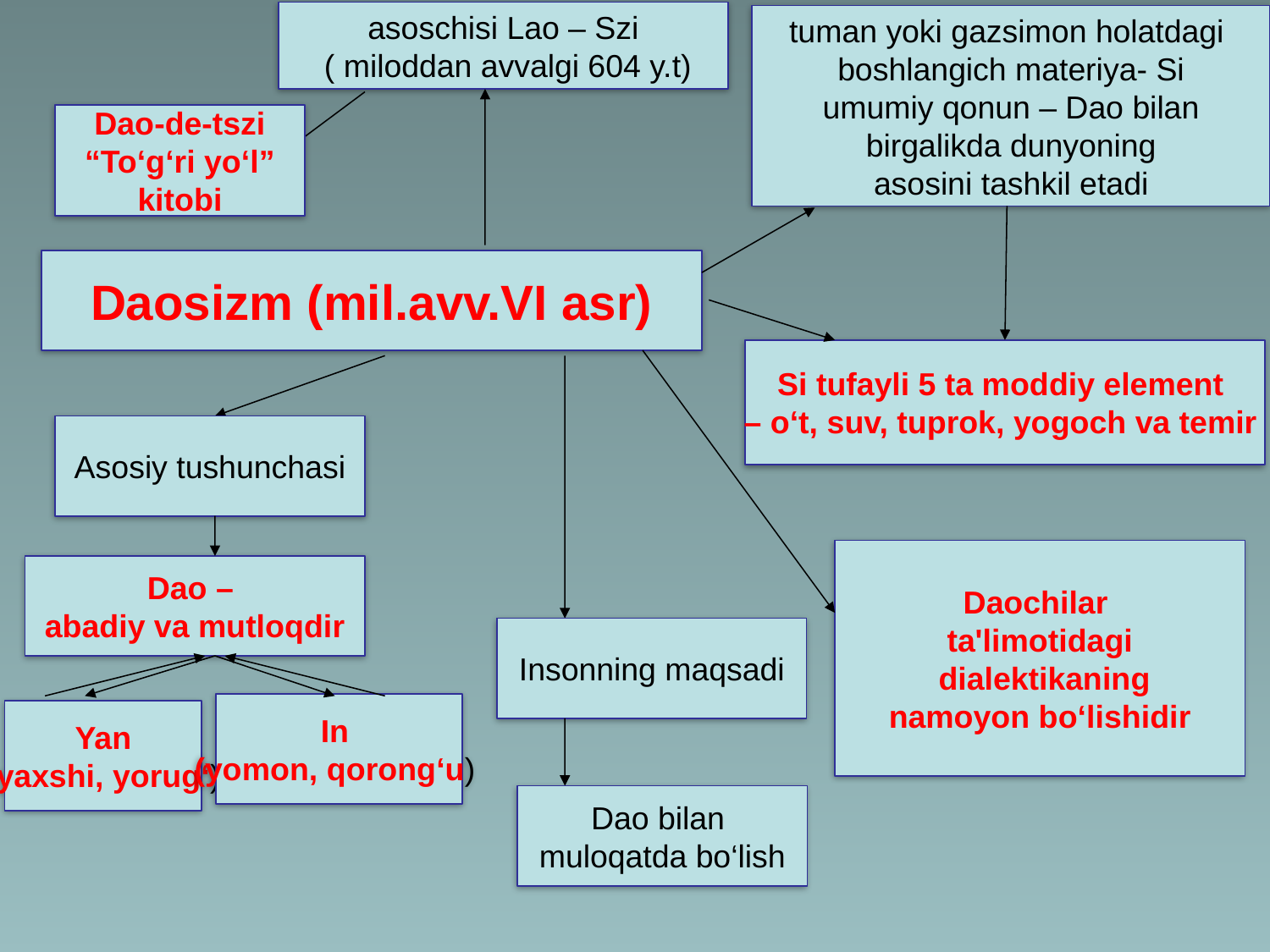

asoschisi Lao – Szi
 ( miloddan avvalgi 604 y.t)
tuman yoki gazsimon holatdagi
 boshlangich materiya- Si
umumiy qonun – Dao bilan
 birgalikda dunyoning
asosini tashkil etadi

Dao-de-tszi
“To‘g‘ri yo‘l”
kitobi

Daosizm (mil.avv.VI asr)

Si tufayli 5 ta moddiy element
– o‘t, suv, tuprok, yogoch va temir

Asosiy tushunchasi

Daochilar
ta'limotidagi
 dialektikaning
namoyon bo‘lishidir
Dao –
abadiy va mutloqdir
Insonning maqsadi

In
(yomon, qorong‘u)
Yan
 (yaxshi, yorug‘)

Dao bilan
muloqatda bo‘lish